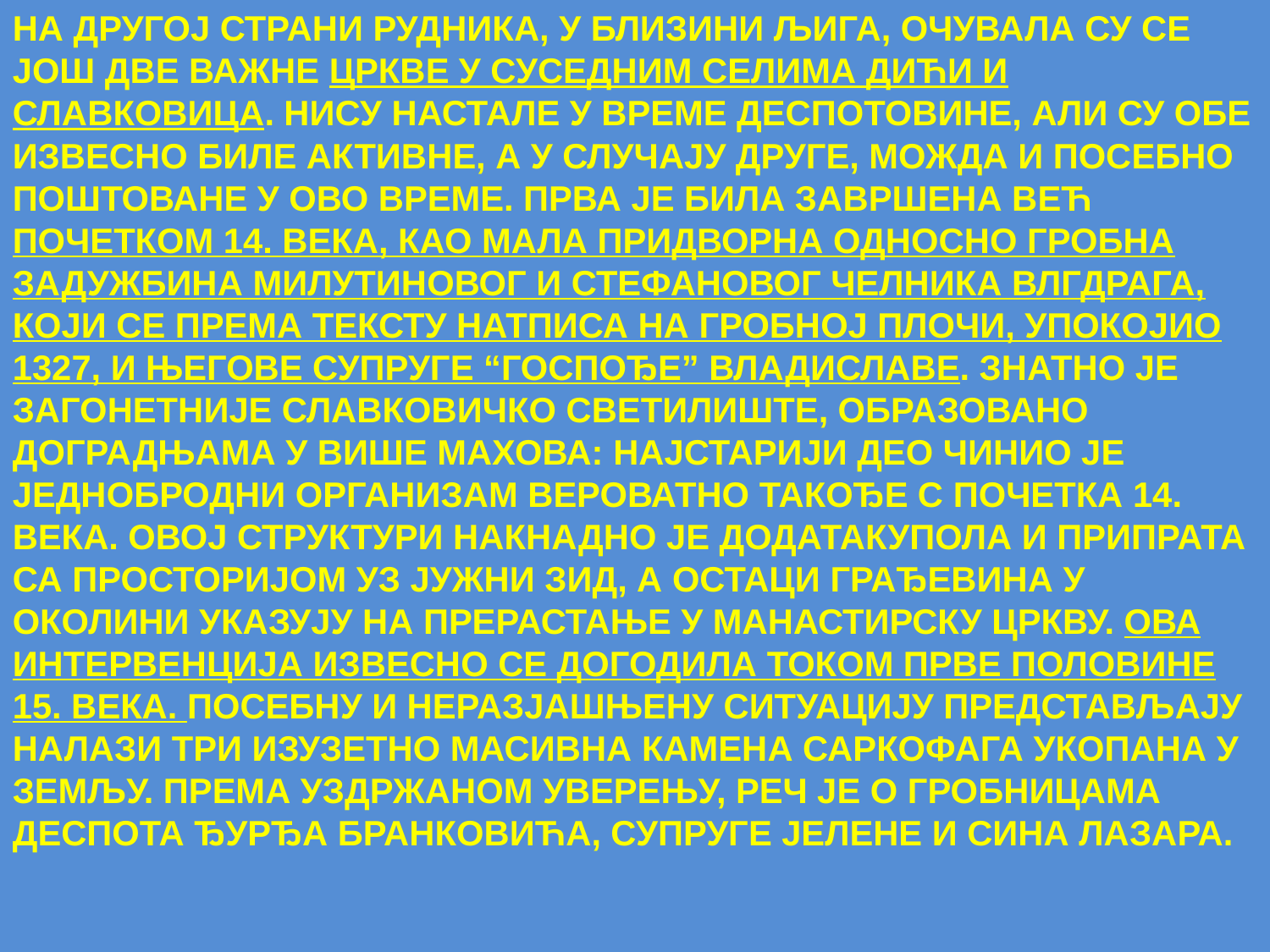

НА ДРУГОЈ СТРАНИ РУДНИКА, У БЛИЗИНИ ЉИГА, ОЧУВАЛА СУ СЕ ЈОШ ДВЕ ВАЖНЕ ЦРКВЕ У СУСЕДНИМ СЕЛИМА ДИЋИ И СЛАВКОВИЦА. НИСУ НАСТАЛЕ У ВРЕМЕ ДЕСПОТОВИНЕ, АЛИ СУ ОБЕ ИЗВЕСНО БИЛЕ АКТИВНЕ, А У СЛУЧАЈУ ДРУГЕ, МОЖДА И ПОСЕБНО ПОШТОВАНЕ У ОВО ВРЕМЕ. ПРВА ЈЕ БИЛА ЗАВРШЕНА ВЕЋ ПОЧЕТКОМ 14. ВЕКА, КАО МАЛА ПРИДВОРНА ОДНОСНО ГРОБНА ЗАДУЖБИНА МИЛУТИНОВОГ И СТЕФАНОВОГ ЧЕЛНИКА ВЛГДРАГА, КОЈИ СЕ ПРЕМА ТЕКСТУ НАТПИСА НА ГРОБНОЈ ПЛОЧИ, УПОКОЈИО 1327, И ЊЕГОВЕ СУПРУГЕ “ГОСПОЂЕ” ВЛАДИСЛАВЕ. ЗНАТНО ЈЕ ЗАГОНЕТНИЈЕ СЛАВКОВИЧКО СВЕТИЛИШТЕ, ОБРАЗОВАНО ДОГРАДЊАМА У ВИШЕ МАХОВА: НАЈСТАРИЈИ ДЕО ЧИНИО ЈЕ ЈЕДНОБРОДНИ ОРГАНИЗАМ ВЕРОВАТНО ТАКОЂЕ С ПОЧЕТКА 14. ВЕКА. ОВОЈ СТРУКТУРИ НАКНАДНО ЈЕ ДОДАТАКУПОЛА И ПРИПРАТА СА ПРОСТОРИЈОМ УЗ ЈУЖНИ ЗИД, А ОСТАЦИ ГРАЂЕВИНА У ОКОЛИНИ УКАЗУЈУ НА ПРЕРАСТАЊЕ У МАНАСТИРСКУ ЦРКВУ. ОВА ИНТЕРВЕНЦИЈА ИЗВЕСНО СЕ ДОГОДИЛА ТОКОМ ПРВЕ ПОЛОВИНЕ 15. ВЕКА. ПОСЕБНУ И НЕРАЗЈАШЊЕНУ СИТУАЦИЈУ ПРЕДСТАВЉАЈУ НАЛАЗИ ТРИ ИЗУЗЕТНО МАСИВНА КАМЕНА САРКОФАГА УКОПАНА У ЗЕМЉУ. ПРЕМА УЗДРЖАНОМ УВЕРЕЊУ, РЕЧ ЈЕ О ГРОБНИЦАМА ДЕСПОТА ЂУРЂА БРАНКОВИЋА, СУПРУГЕ ЈЕЛЕНЕ И СИНА ЛАЗАРА.